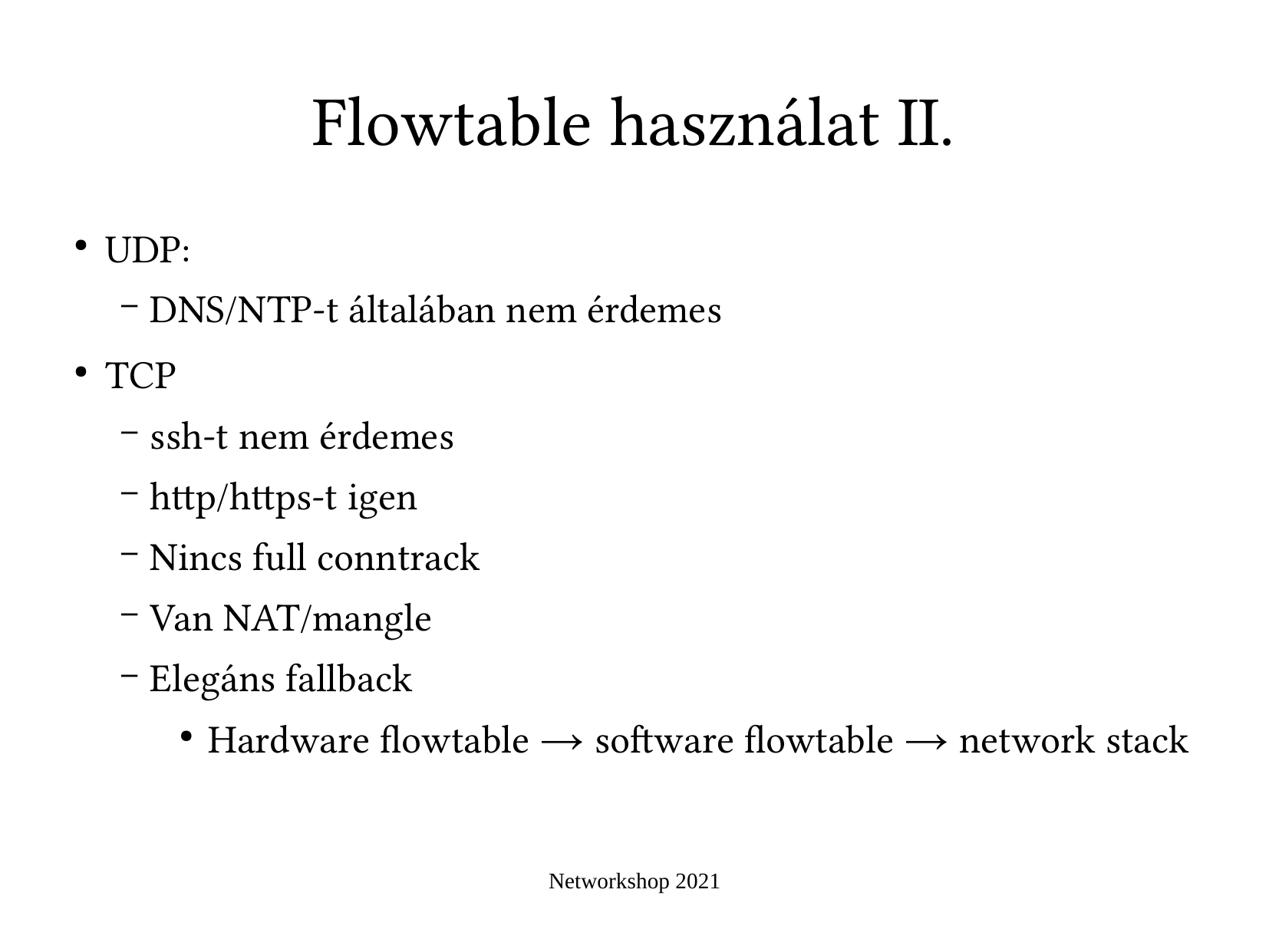

Flowtable használat II.
UDP:
DNS/NTP-t általában nem érdemes
TCP
ssh-t nem érdemes
http/https-t igen
Nincs full conntrack
Van NAT/mangle
Elegáns fallback
Hardware flowtable → software flowtable → network stack
Networkshop 2021